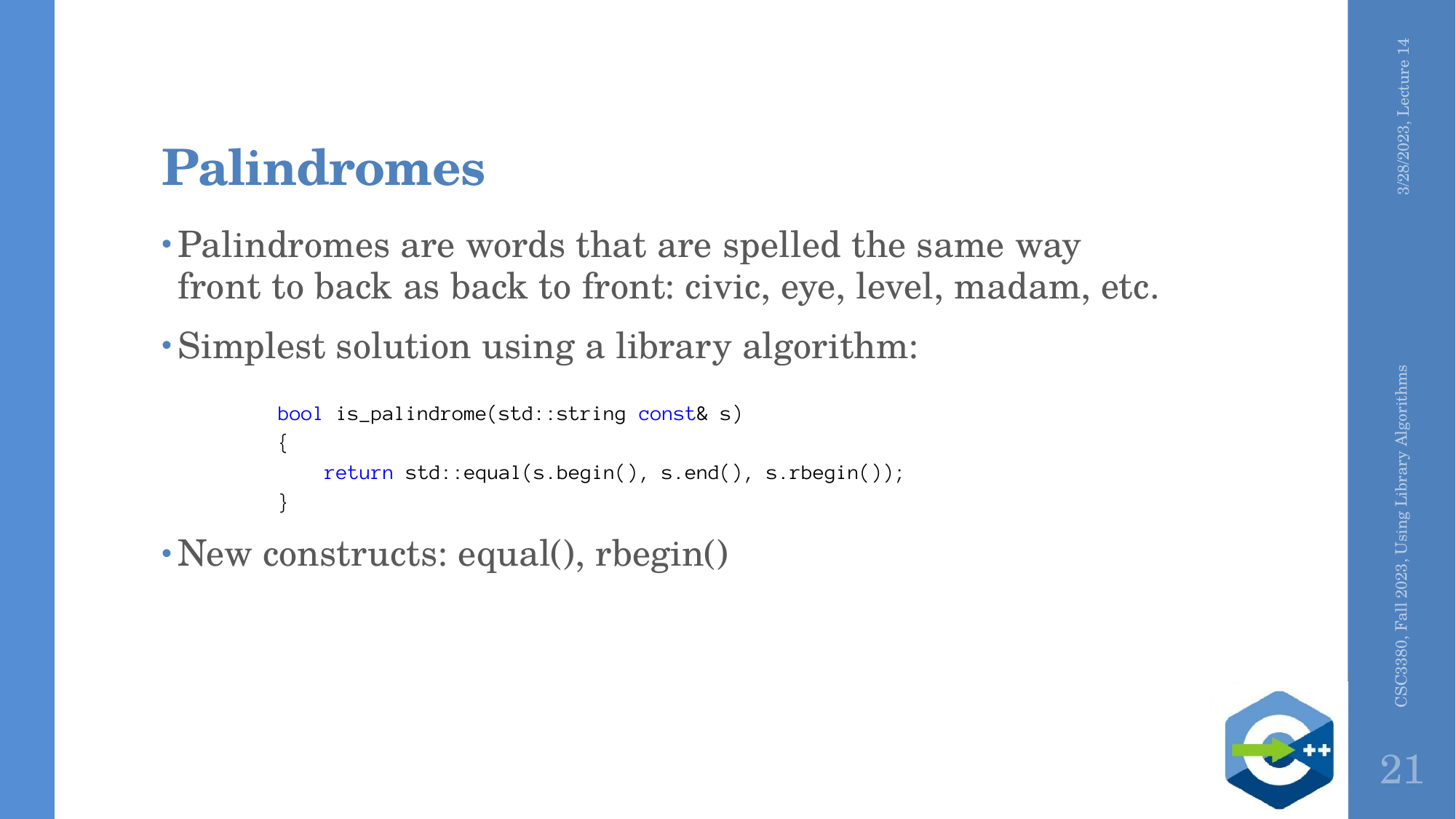

# Palindromes
3/28/2023, Lecture 14
Palindromes are words that are spelled the same way front to back as back to front: civic, eye, level, madam, etc.
Simplest solution using a library algorithm:

bool is_palindrome(std::string const& s)
{
    return std::equal(s.begin(), s.end(), s.rbegin());
}
New constructs: equal(), rbegin()
CSC3380, Fall 2023, Using Library Algorithms
21